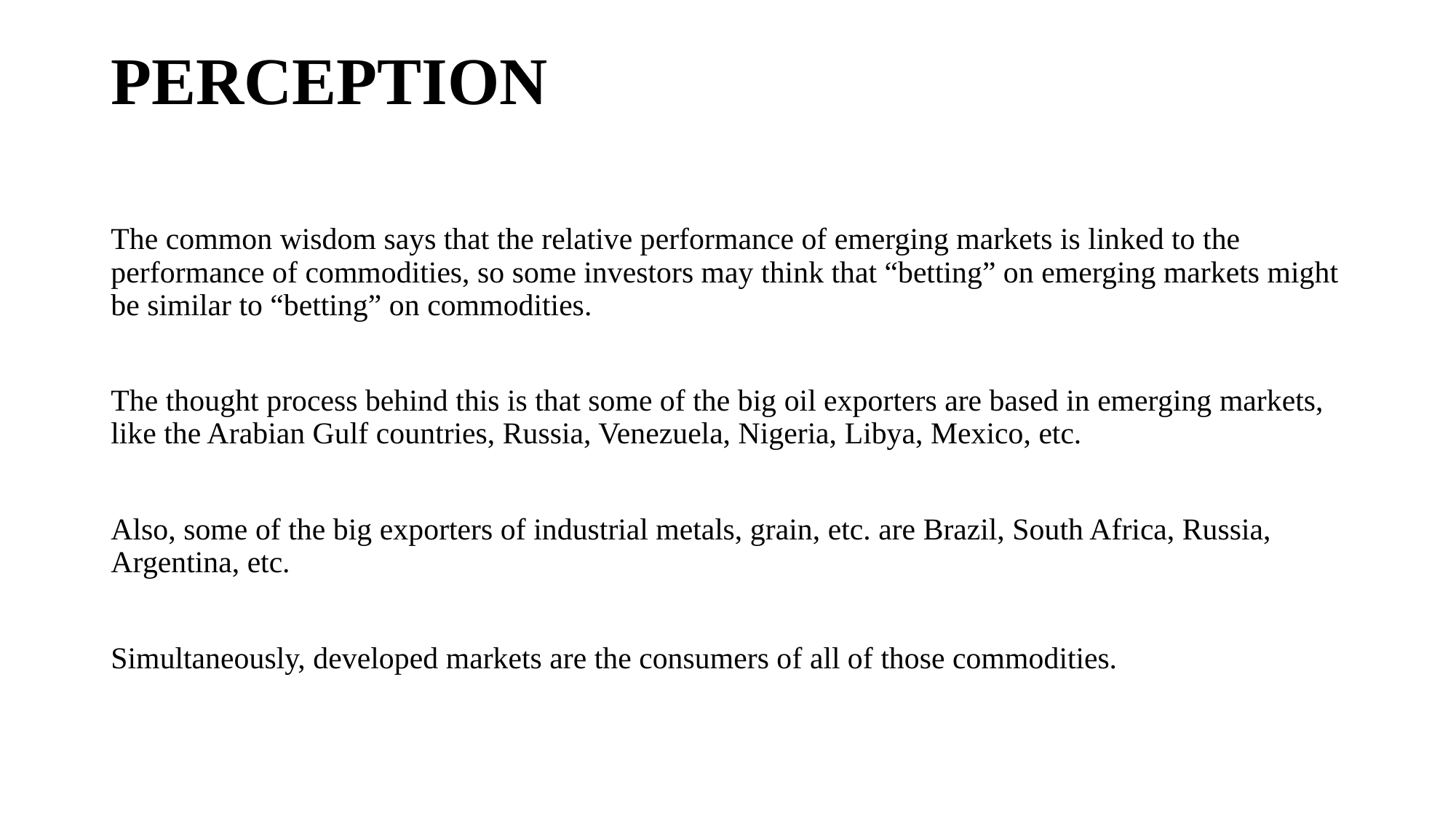

# PERCEPTION
The common wisdom says that the relative performance of emerging markets is linked to the performance of commodities, so some investors may think that “betting” on emerging markets might be similar to “betting” on commodities.

The thought process behind this is that some of the big oil exporters are based in emerging markets, like the Arabian Gulf countries, Russia, Venezuela, Nigeria, Libya, Mexico, etc.

Also, some of the big exporters of industrial metals, grain, etc. are Brazil, South Africa, Russia, Argentina, etc.

Simultaneously, developed markets are the consumers of all of those commodities.